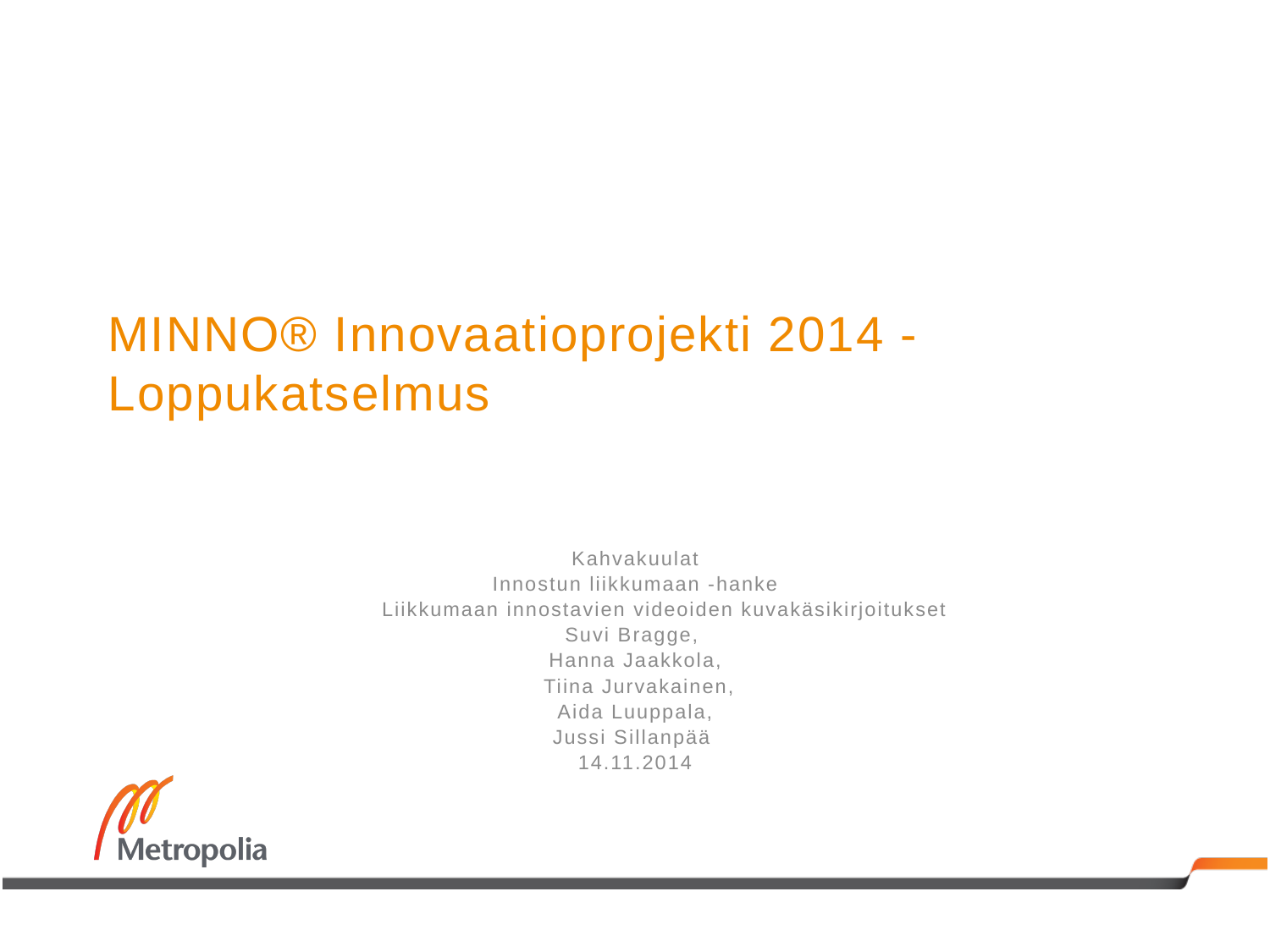

# MINNO® Innovaatioprojekti 2014 - Loppukatselmus
Kahvakuulat
Innostun liikkumaan -hanke
        Liikkumaan innostavien videoiden kuvakäsikirjoitukset
Suvi Bragge,
Hanna Jaakkola,
 Tiina Jurvakainen,
 Aida Luuppala,
Jussi Sillanpää
14.11.2014